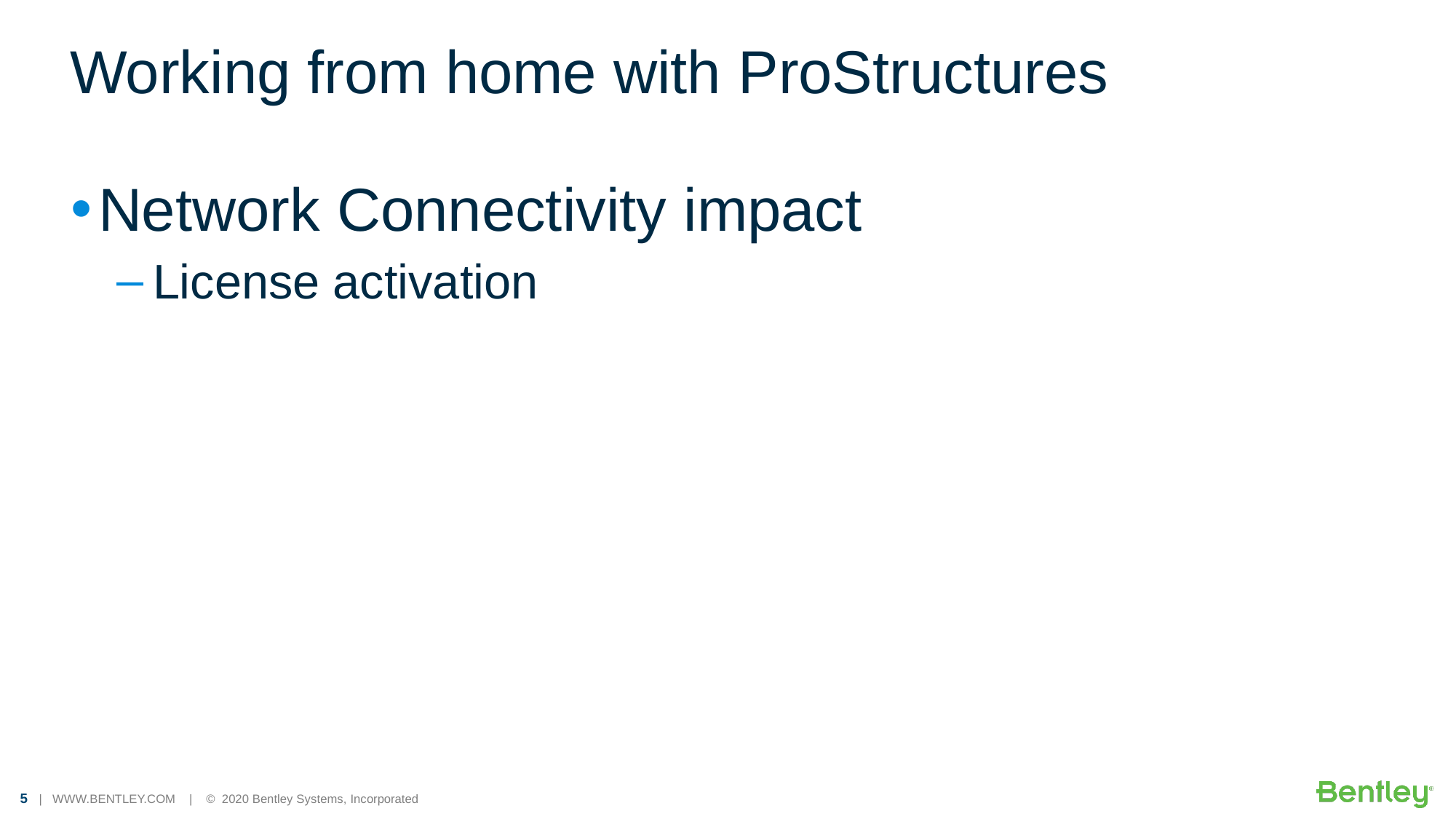

# Working from home with ProStructures
Network Connectivity impact
License activation